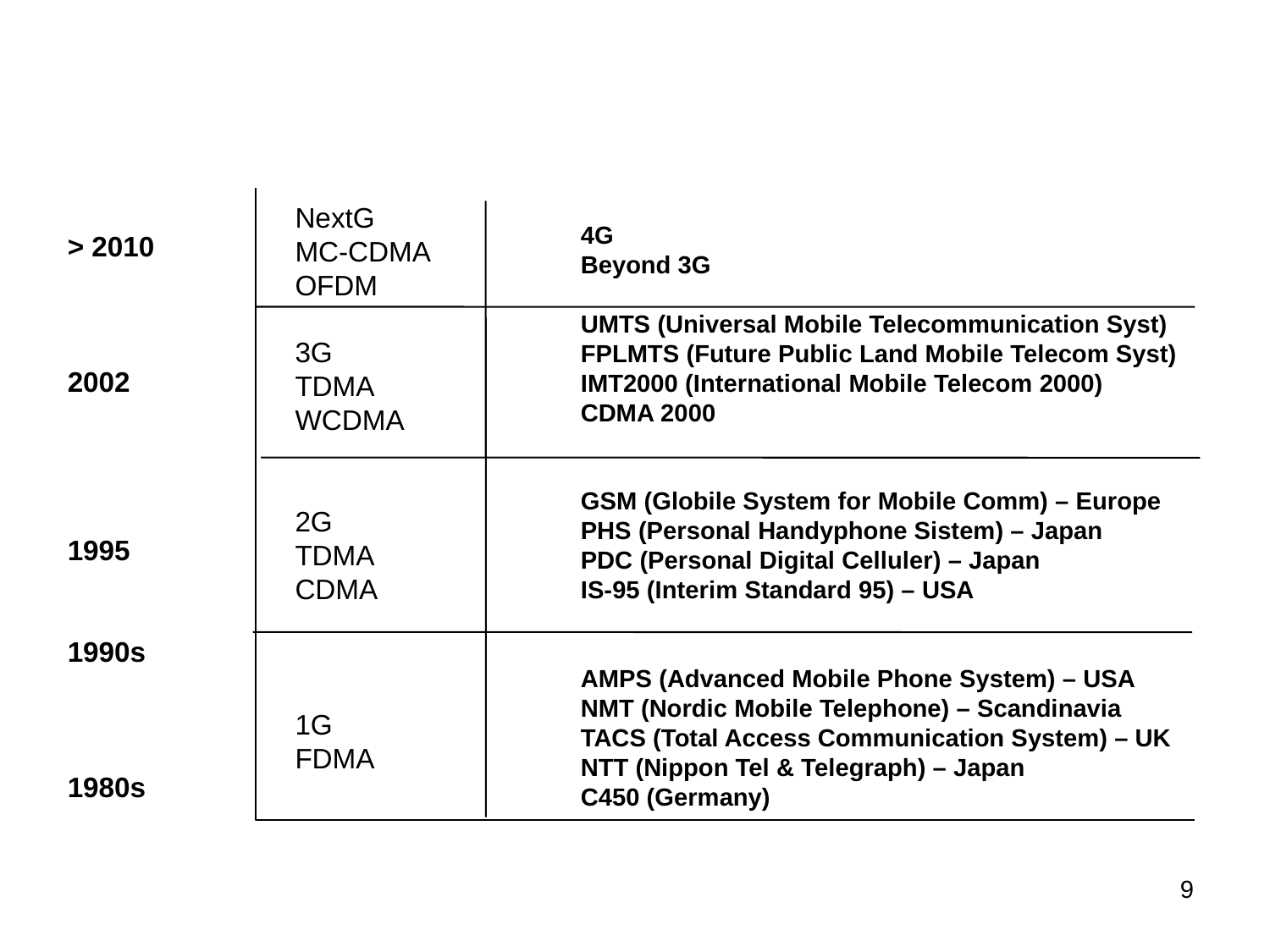

NextG
MC-CDMA
OFDM

3G
TDMA
WCDMA

2G
TDMA
CDMA

1G
FDMA
4G
Beyond 3G

UMTS (Universal Mobile Telecommunication Syst)
FPLMTS (Future Public Land Mobile Telecom Syst)
IMT2000 (International Mobile Telecom 2000)
CDMA 2000

GSM (Globile System for Mobile Comm) – Europe
PHS (Personal Handyphone Sistem) – Japan
PDC (Personal Digital Celluler) – Japan
IS-95 (Interim Standard 95) – USA

AMPS (Advanced Mobile Phone System) – USA
NMT (Nordic Mobile Telephone) – Scandinavia
TACS (Total Access Communication System) – UK
NTT (Nippon Tel & Telegraph) – Japan
C450 (Germany)

> 2010

2002

1995

1990s

1980s

9